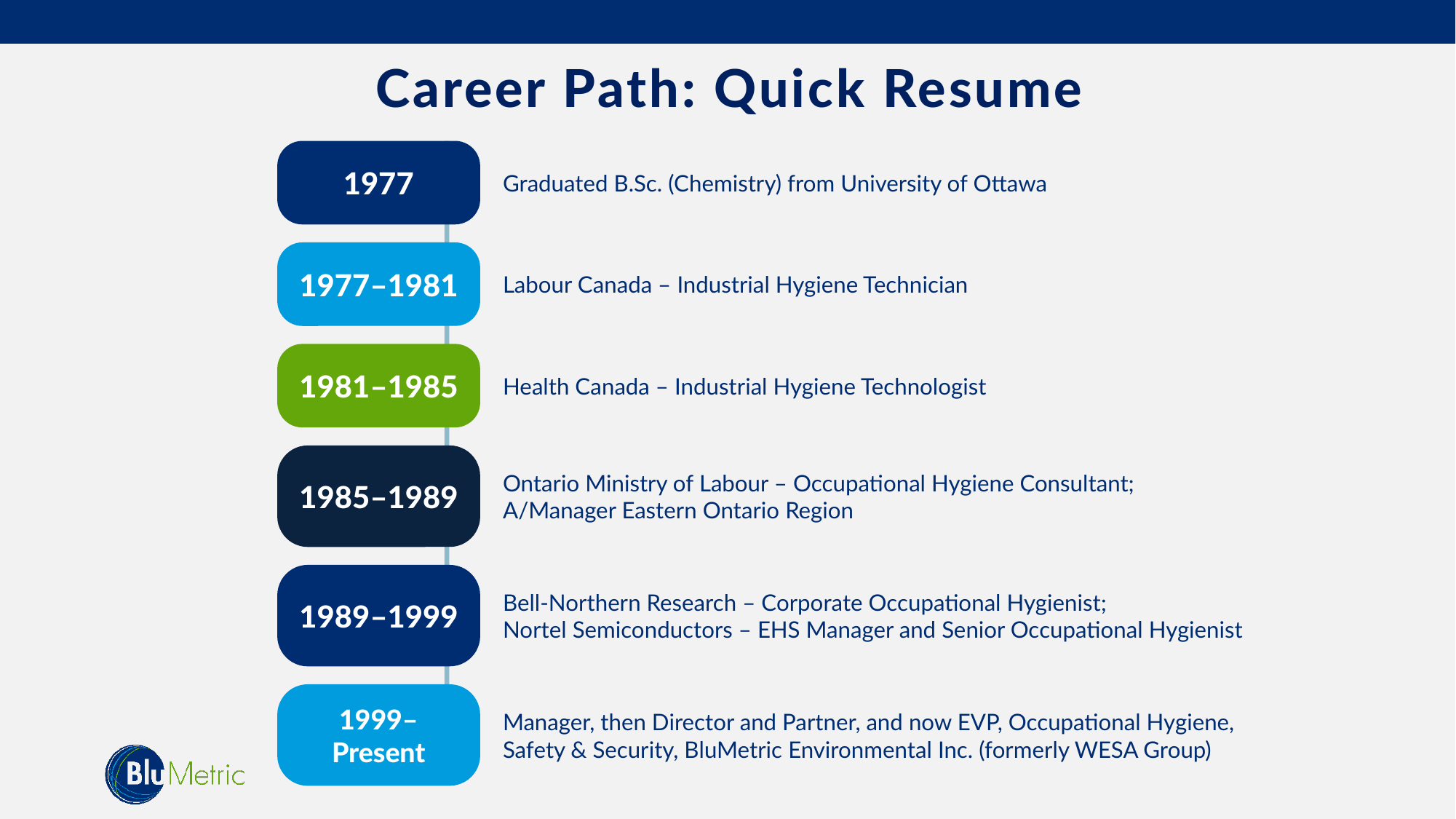

# Career Path: Quick Resume
1977

Graduated B.Sc. (Chemistry) from University of Ottawa
1977–1981
Labour Canada – Industrial Hygiene Technician
1981–1985
Health Canada – Industrial Hygiene Technologist
1985–1989
Ontario Ministry of Labour – Occupational Hygiene Consultant; A/Manager Eastern Ontario Region
1989–1999
Bell-Northern Research – Corporate Occupational Hygienist;
Nortel Semiconductors – EHS Manager and Senior Occupational Hygienist
1999–Present
Manager, then Director and Partner, and now EVP, Occupational Hygiene, Safety & Security, BluMetric Environmental Inc. (formerly WESA Group)